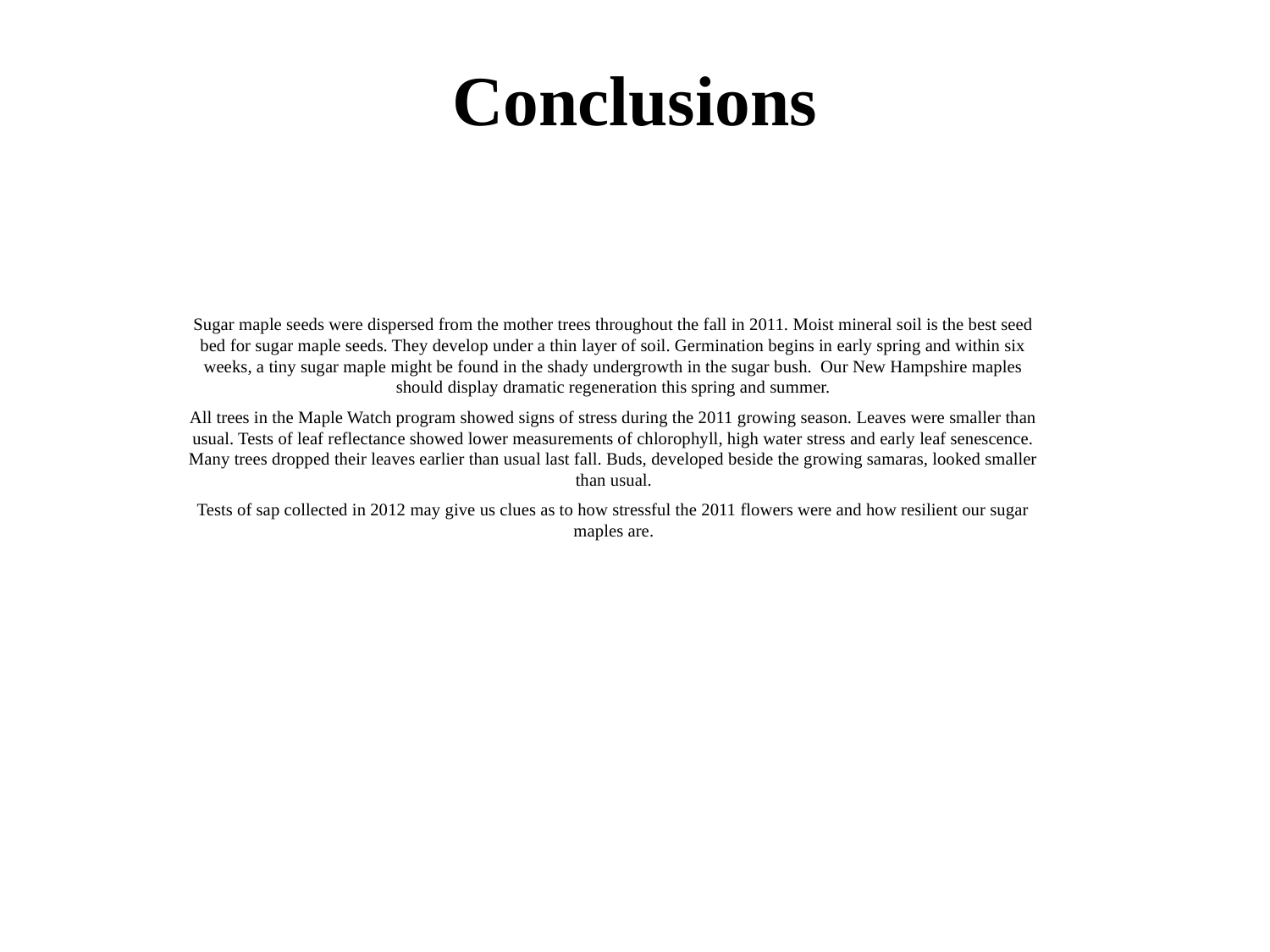

# Conclusions
Sugar maple seeds were dispersed from the mother trees throughout the fall in 2011. Moist mineral soil is the best seed bed for sugar maple seeds. They develop under a thin layer of soil. Germination begins in early spring and within six weeks, a tiny sugar maple might be found in the shady undergrowth in the sugar bush.  Our New Hampshire maples should display dramatic regeneration this spring and summer.
All trees in the Maple Watch program showed signs of stress during the 2011 growing season. Leaves were smaller than usual. Tests of leaf reflectance showed lower measurements of chlorophyll, high water stress and early leaf senescence. Many trees dropped their leaves earlier than usual last fall. Buds, developed beside the growing samaras, looked smaller than usual.
Tests of sap collected in 2012 may give us clues as to how stressful the 2011 flowers were and how resilient our sugar maples are.